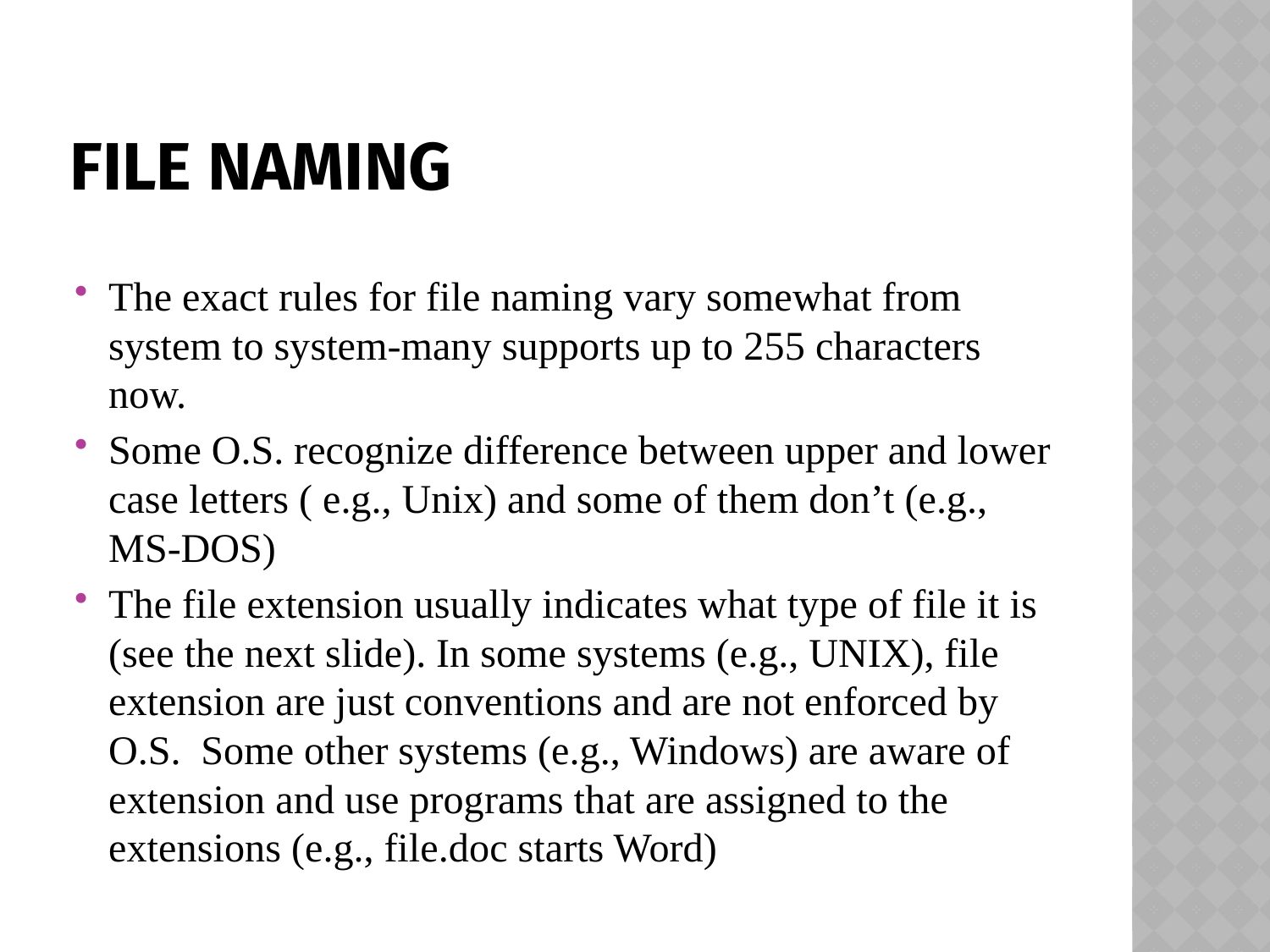

# File naming

The exact rules for file naming vary somewhat from system to system-many supports up to 255 characters now.
Some O.S. recognize difference between upper and lower case letters ( e.g., Unix) and some of them don’t (e.g., MS-DOS)
The file extension usually indicates what type of file it is (see the next slide). In some systems (e.g., UNIX), file extension are just conventions and are not enforced by O.S.  Some other systems (e.g., Windows) are aware of extension and use programs that are assigned to the extensions (e.g., file.doc starts Word)